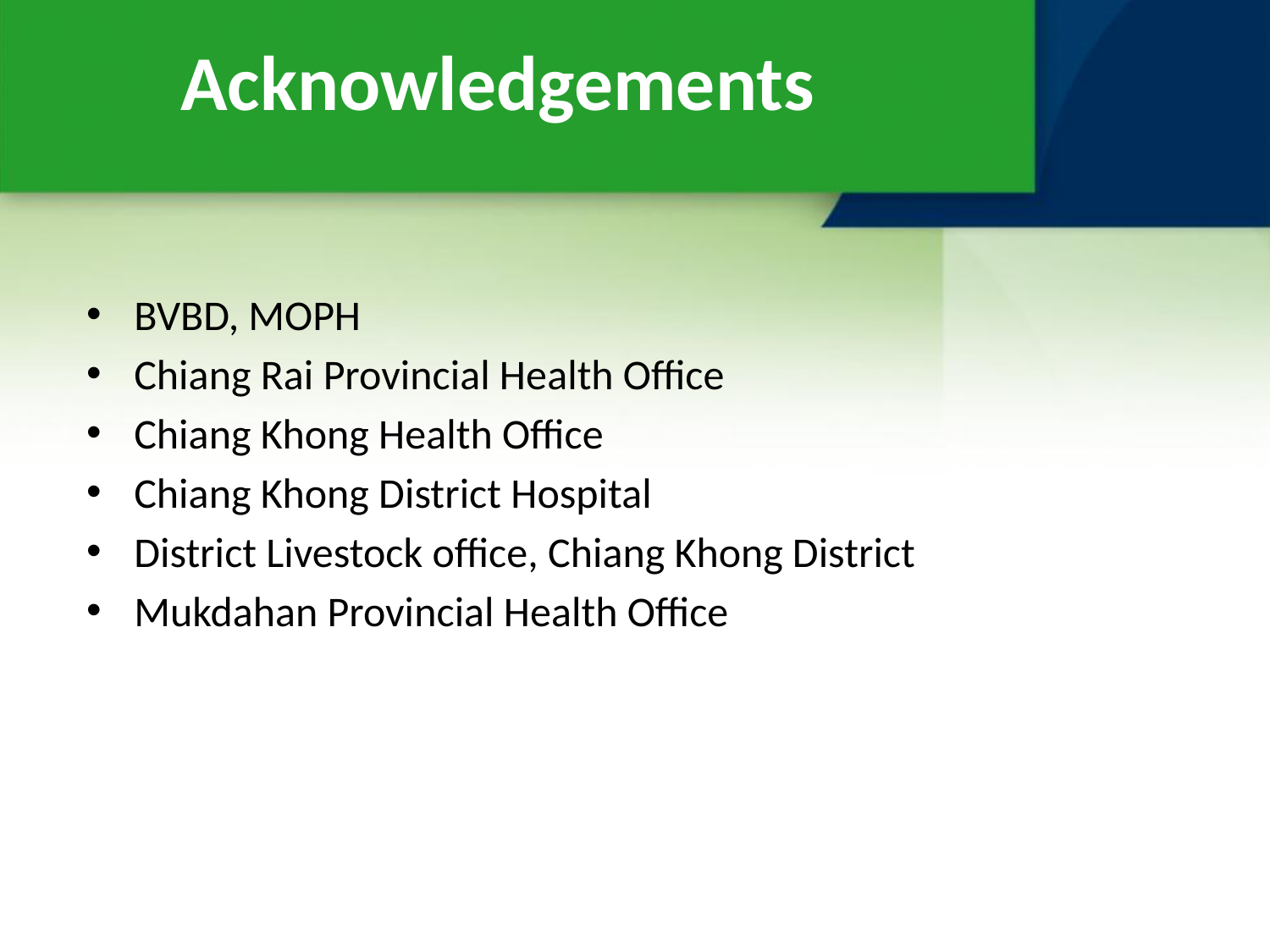

Acknowledgements
BVBD, MOPH
Chiang Rai Provincial Health Office
Chiang Khong Health Office
Chiang Khong District Hospital
District Livestock office, Chiang Khong District
Mukdahan Provincial Health Office